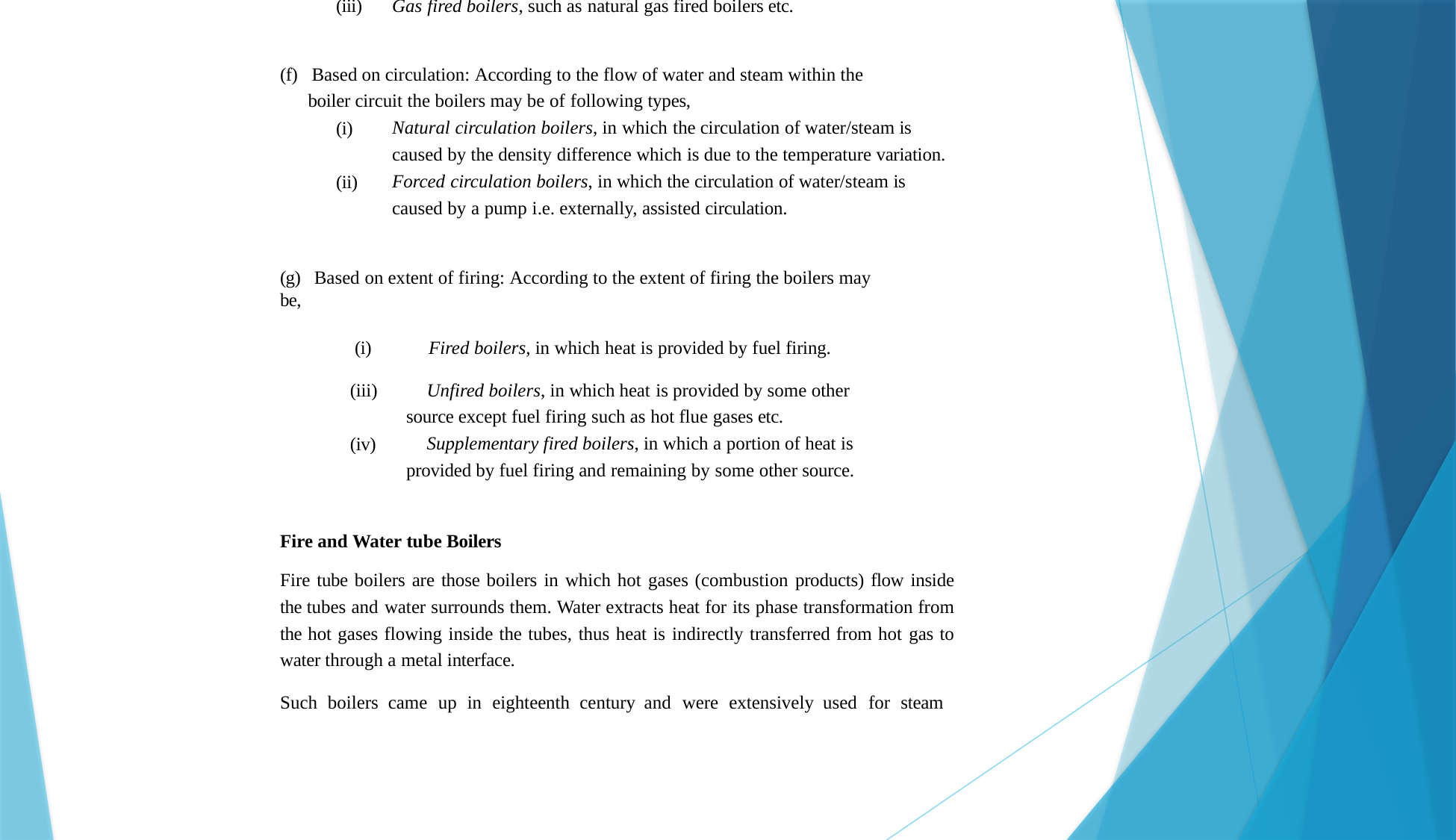

(iii)
Gas fired boilers, such as natural gas fired boilers etc.
(f)  Based on circulation: According to the flow of water and steam within the boiler circuit the boilers may be of following types,
Natural circulation boilers, in which the circulation of water/steam is caused by the density difference which is due to the temperature variation. Forced circulation boilers, in which the circulation of water/steam is caused by a pump i.e. externally, assisted circulation.
(i)
(ii)
(g)	Based on extent of firing: According to the extent of firing the boilers may be,
(i)
Fired boilers, in which heat is provided by fuel firing.
Unfired boilers, in which heat is provided by some other source except fuel firing such as hot flue gases etc.
Supplementary fired boilers, in which a portion of heat is provided by fuel firing and remaining by some other source.
(iii)
(iv)
Fire and Water tube Boilers
Fire tube boilers are those boilers in which hot gases (combustion products) flow inside the tubes and water surrounds them. Water extracts heat for its phase transformation from the hot gases flowing inside the tubes, thus heat is indirectly transferred from hot gas to water through a metal interface.
Such boilers came up in eighteenth century and were extensively used for steam